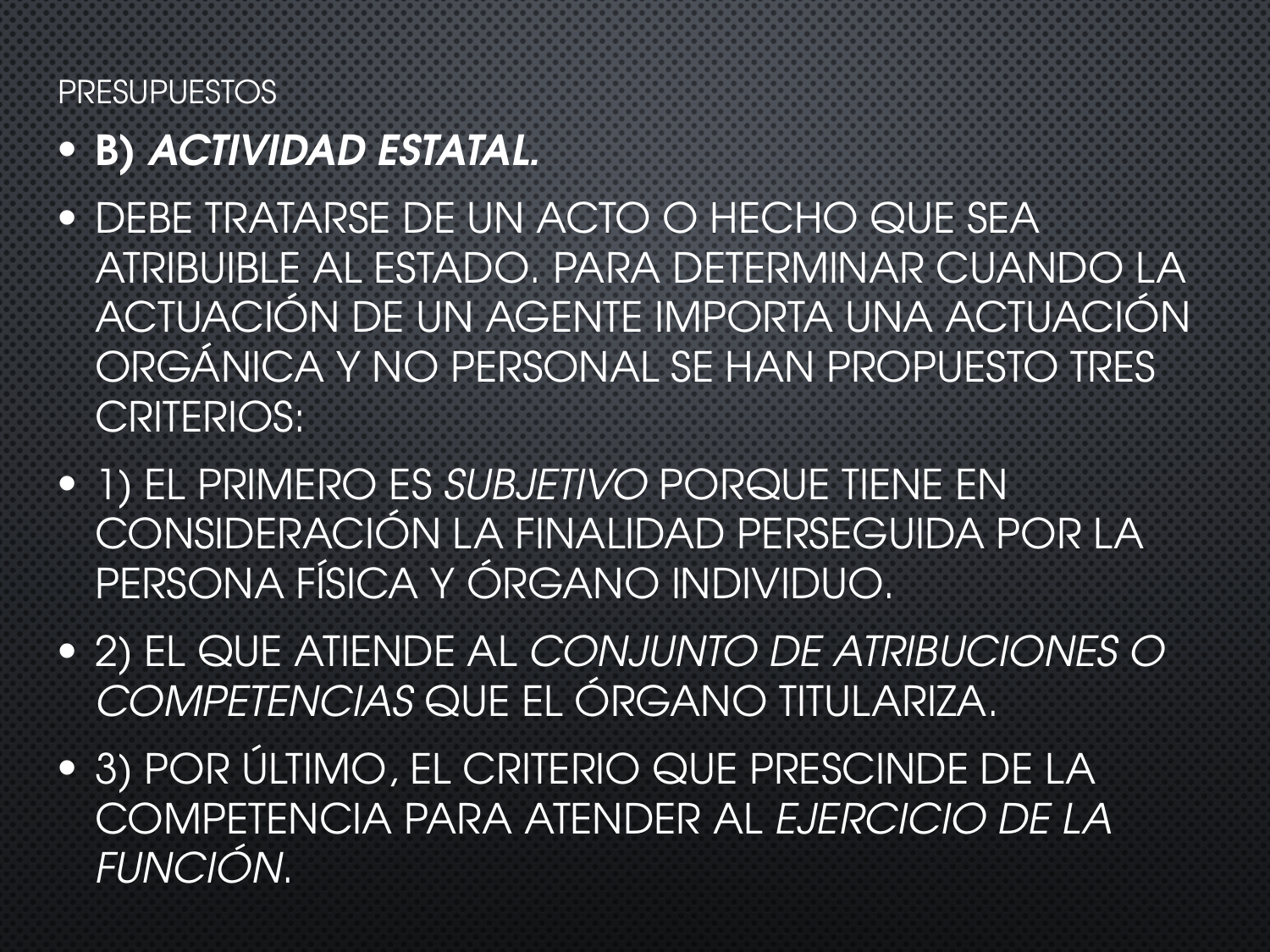

# PRESUPUESTOS
B) Actividad estatal.
Debe tratarse de un acto o hecho que sea atribuible al Estado. Para determinar cuando la actuación de un agente importa una actuación orgánica y no personal se han propuesto tres criterios:
1) El primero es subjetivo porque tiene en consideración la finalidad perseguida por la persona física y órgano individuo.
2) El que atiende al conjunto de atribuciones o competencias que el órgano titulariza.
3) Por último, el criterio que prescinde de la competencia para atender al ejercicio de la función.